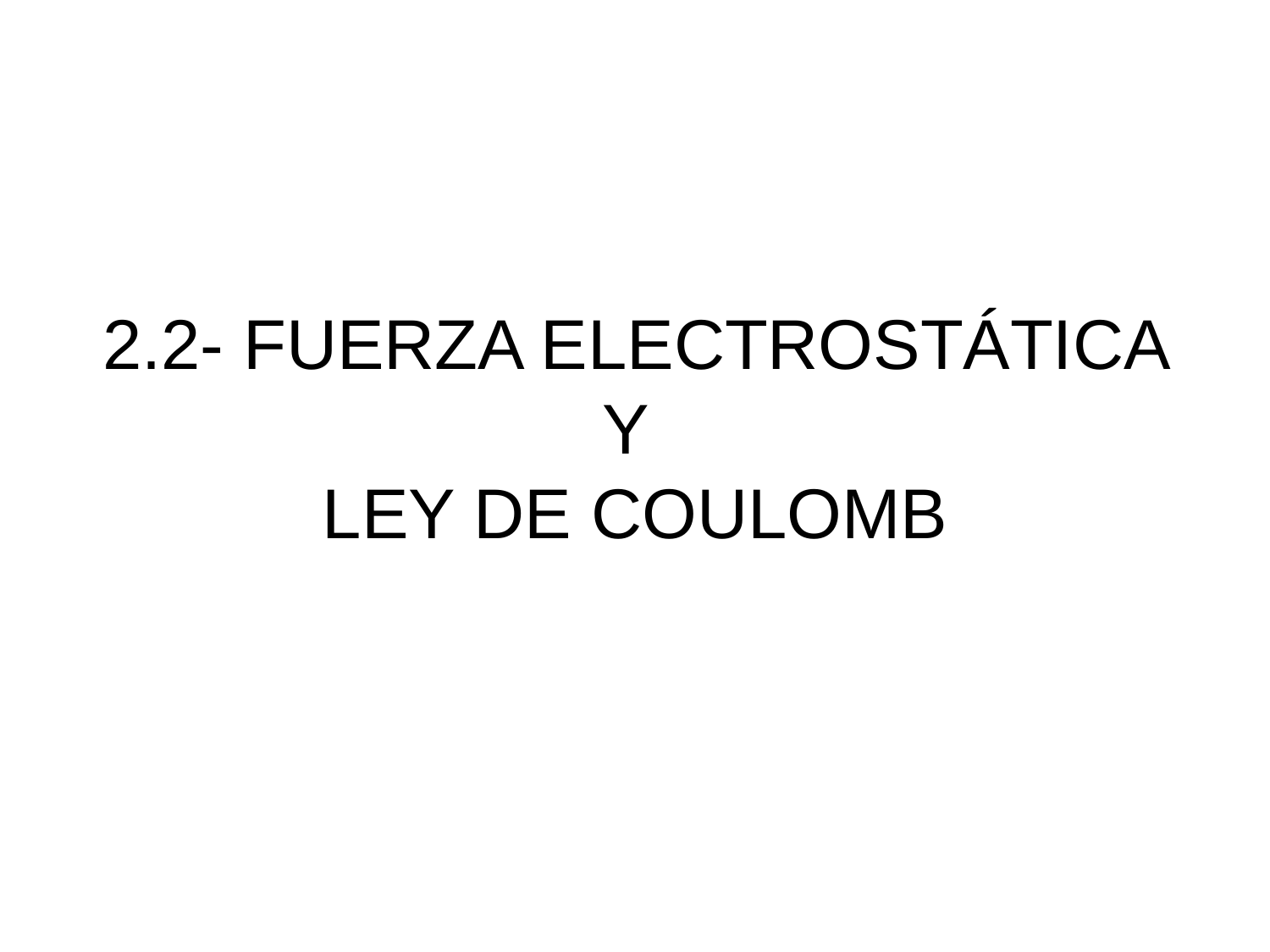

2.2- FUERZA ELECTROSTÁTICA Y
LEY DE COULOMB